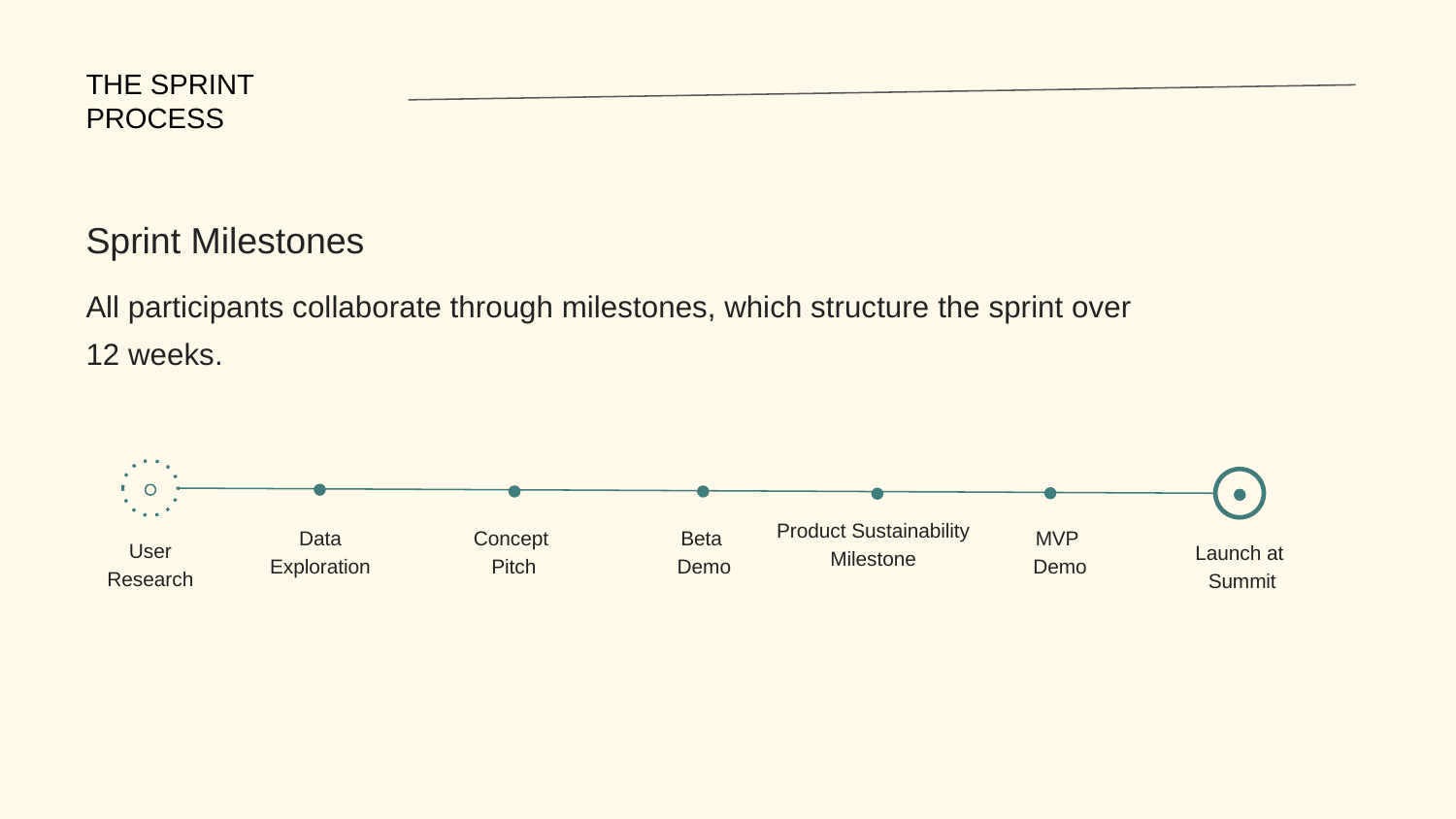

THE SPRINT PROCESS
Sprint Milestones
All participants collaborate through milestones, which structure the sprint over
12 weeks.

Product Sustainability Milestone
Concept
Pitch
Data
Exploration
Beta
Demo
MVP
Demo
User
Research
Launch at
Summit